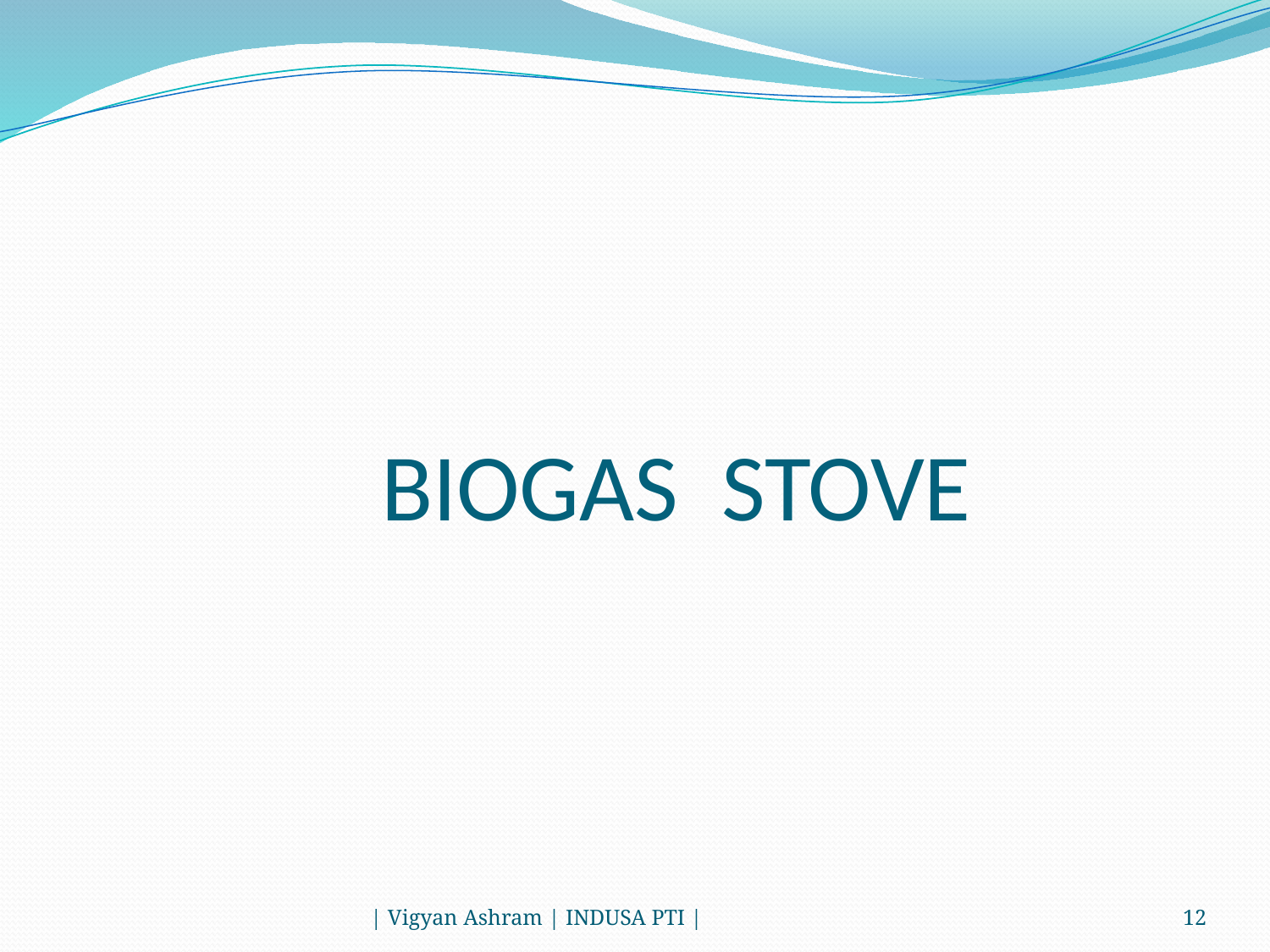

# BIOGAS  STOVE
| Vigyan Ashram | INDUSA PTI |
12